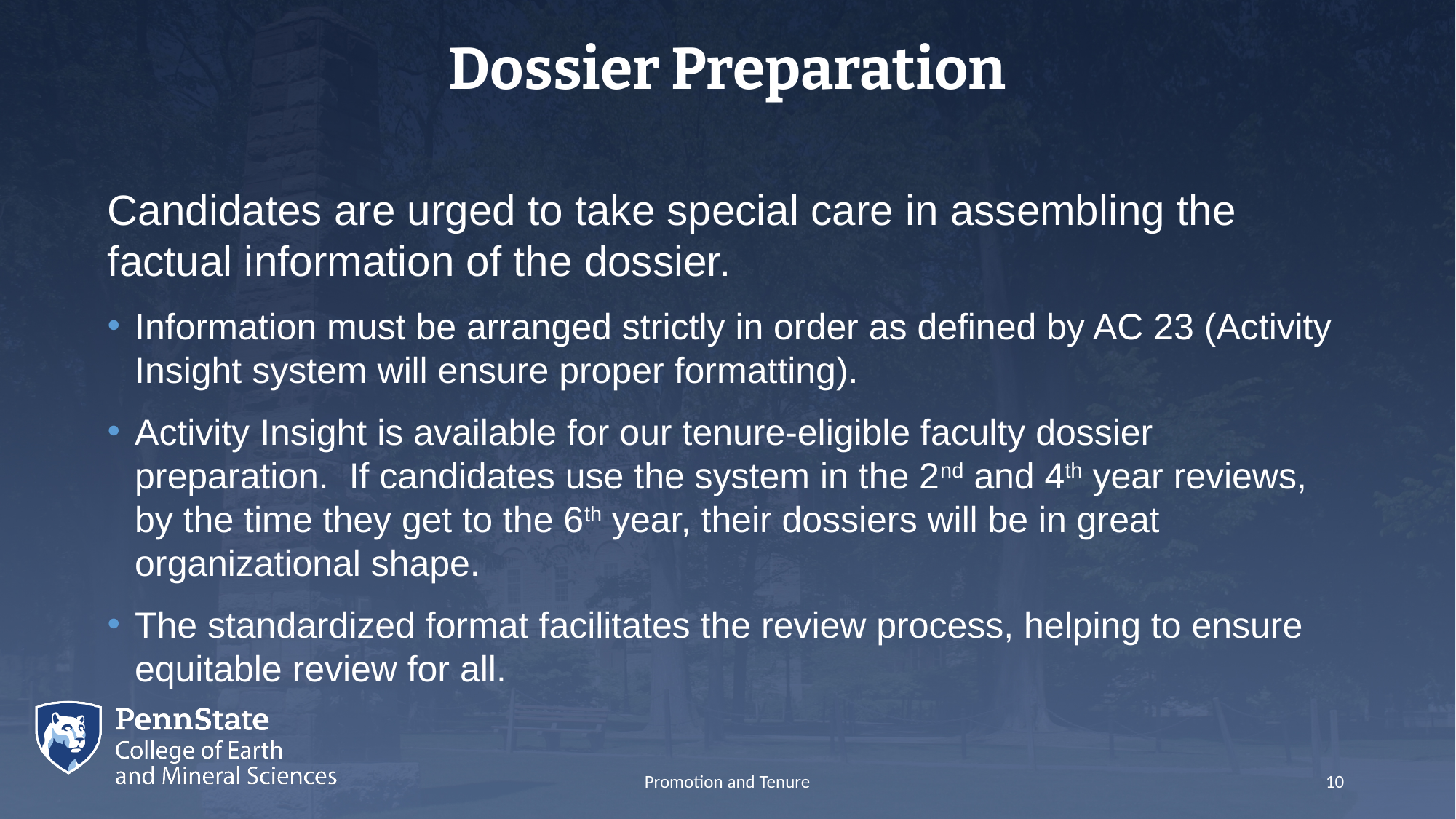

# Dossier Preparation
	Candidates are urged to take special care in assembling the factual information of the dossier.
Information must be arranged strictly in order as defined by AC 23 (Activity Insight system will ensure proper formatting).
Activity Insight is available for our tenure-eligible faculty dossier preparation.  If candidates use the system in the 2nd and 4th year reviews, by the time they get to the 6th year, their dossiers will be in great organizational shape.
The standardized format facilitates the review process, helping to ensure equitable review for all.
Promotion and Tenure
10